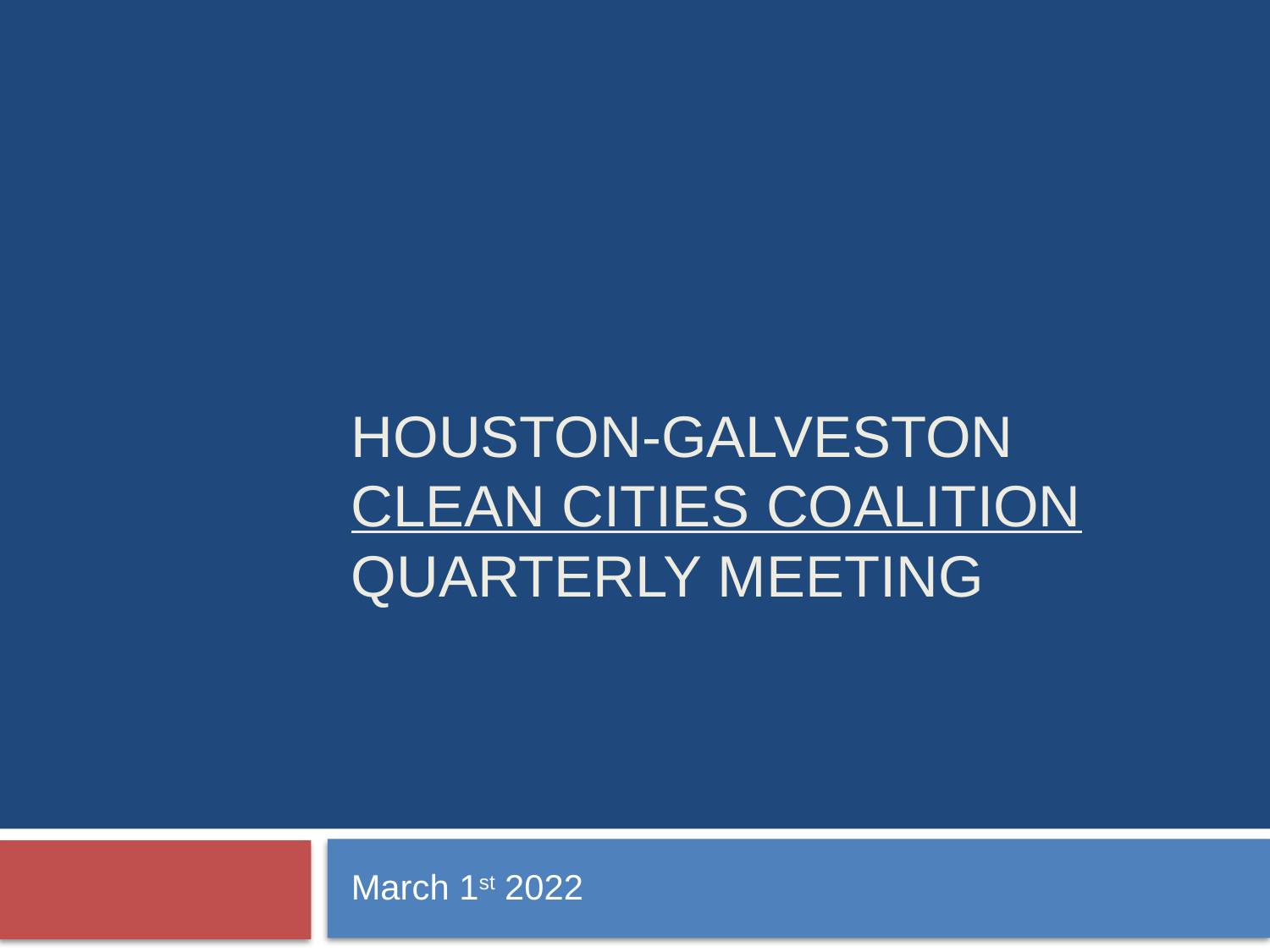

# Houston-Galveston Clean cities Coalition QUARTERLY MEETING
March 1st 2022